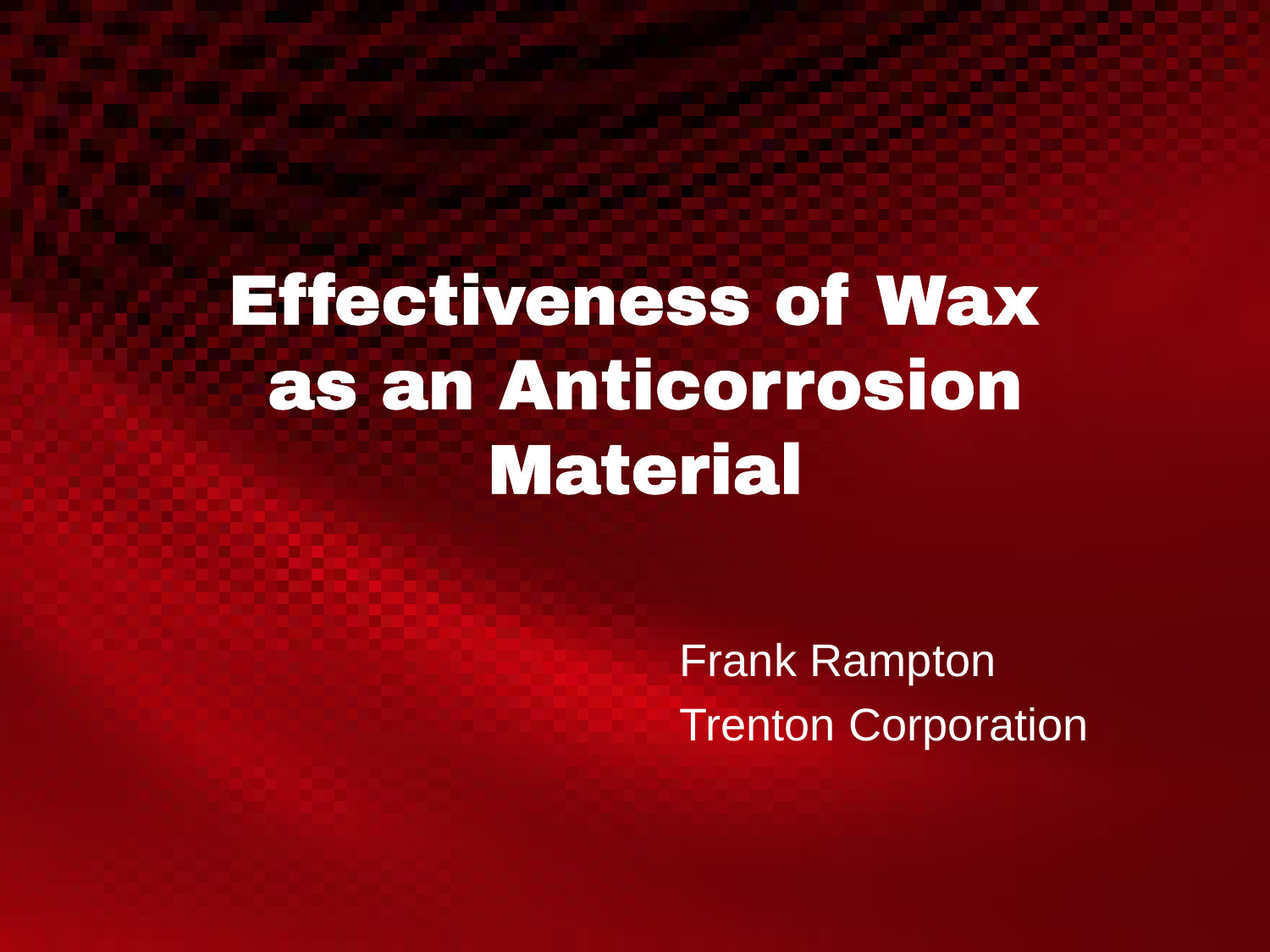

# Effectiveness of Wax as an Anticorrosion Material
Frank Rampton
Trenton Corporation